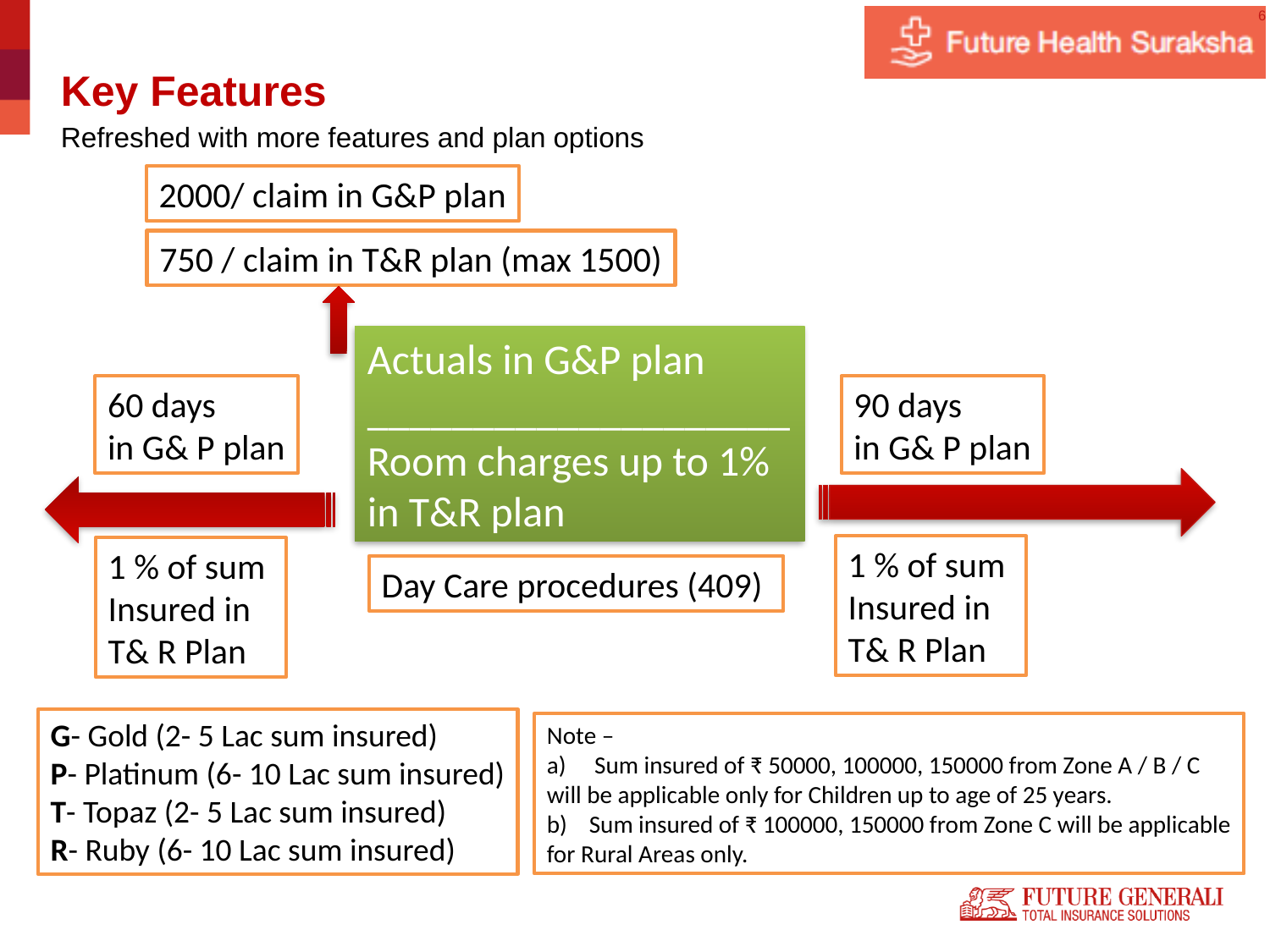

# Key Features
Refreshed with more features and plan options
2000/ claim in G&P plan
750 / claim in T&R plan (max 1500)

Actuals in G&P plan
____________________
Room charges up to 1% in T&R plan
60 days
in G& P plan
90 days
in G& P plan

1 % of sum
Insured in
T& R Plan
1 % of sum
Insured in
T& R Plan
Day Care procedures (409)
G- Gold (2- 5 Lac sum insured)
P- Platinum (6- 10 Lac sum insured)
T- Topaz (2- 5 Lac sum insured)
R- Ruby (6- 10 Lac sum insured)
Note –
Sum insured of ₹ 50000, 100000, 150000 from Zone A / B / C
will be applicable only for Children up to age of 25 years.
b)    Sum insured of ₹ 100000, 150000 from Zone C will be applicable
for Rural Areas only.